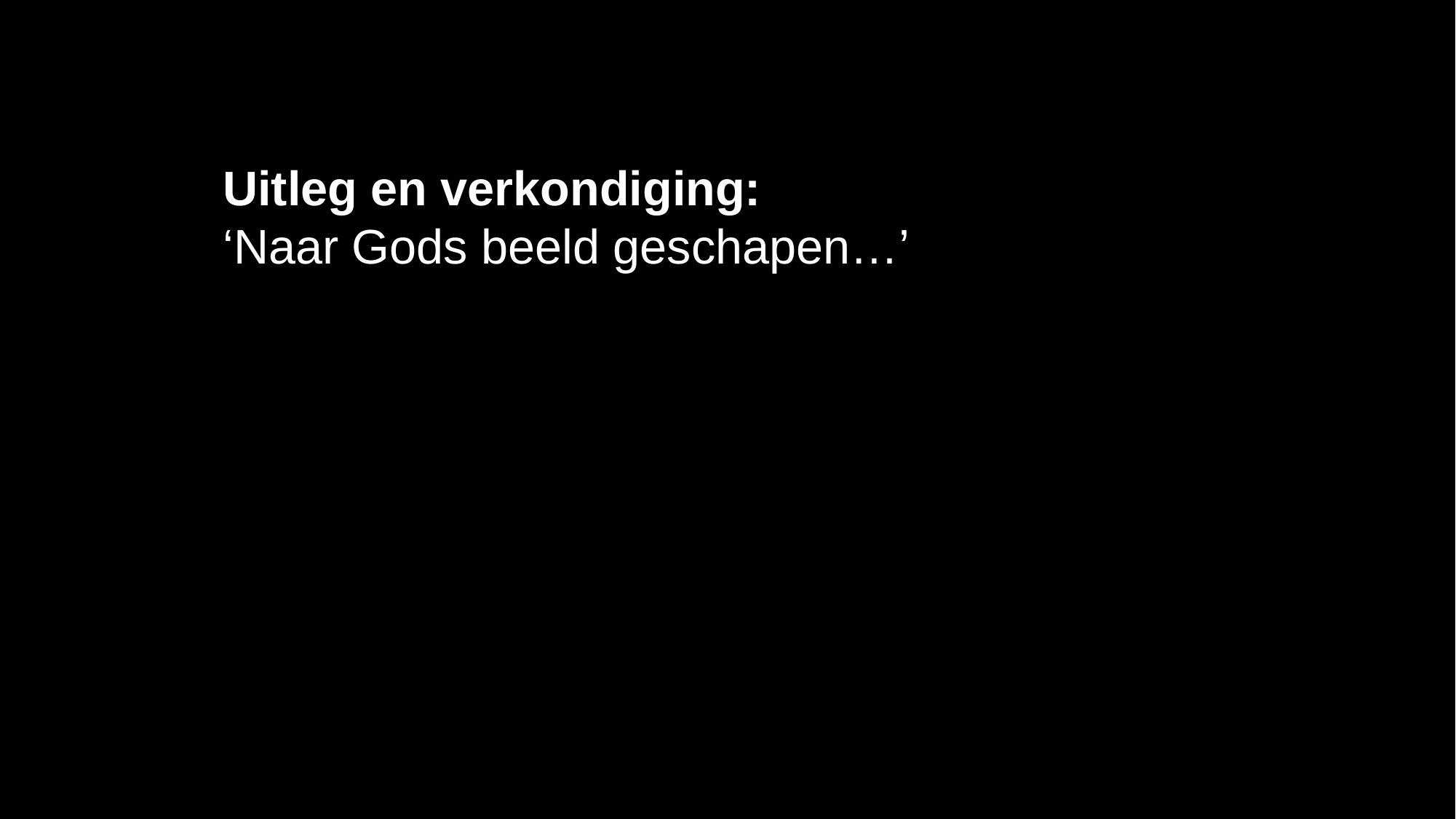

Uitleg en verkondiging:
‘Naar Gods beeld geschapen…’